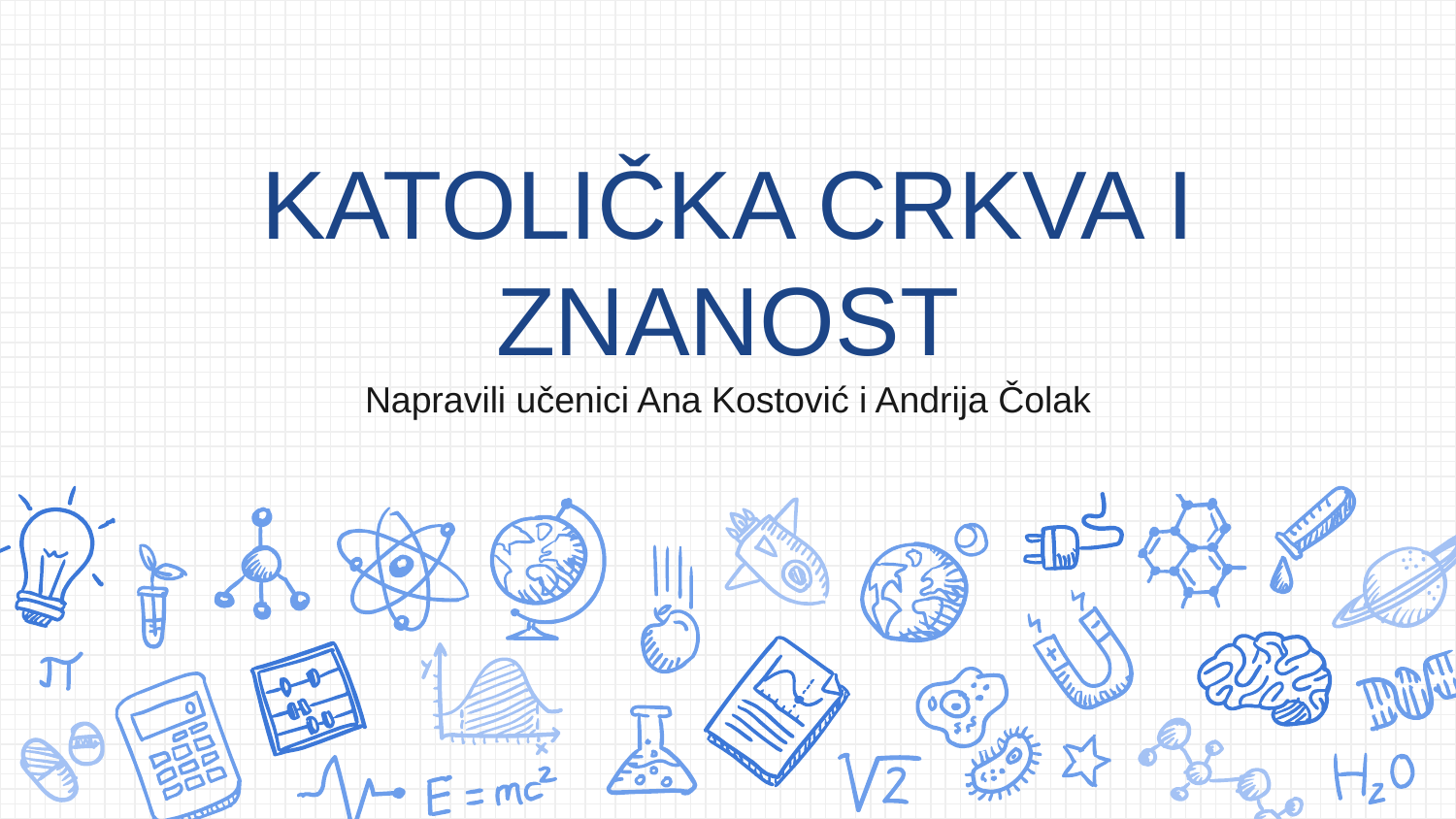

# KATOLIČKA CRKVA I ZNANOST
Napravili učenici Ana Kostović i Andrija Čolak